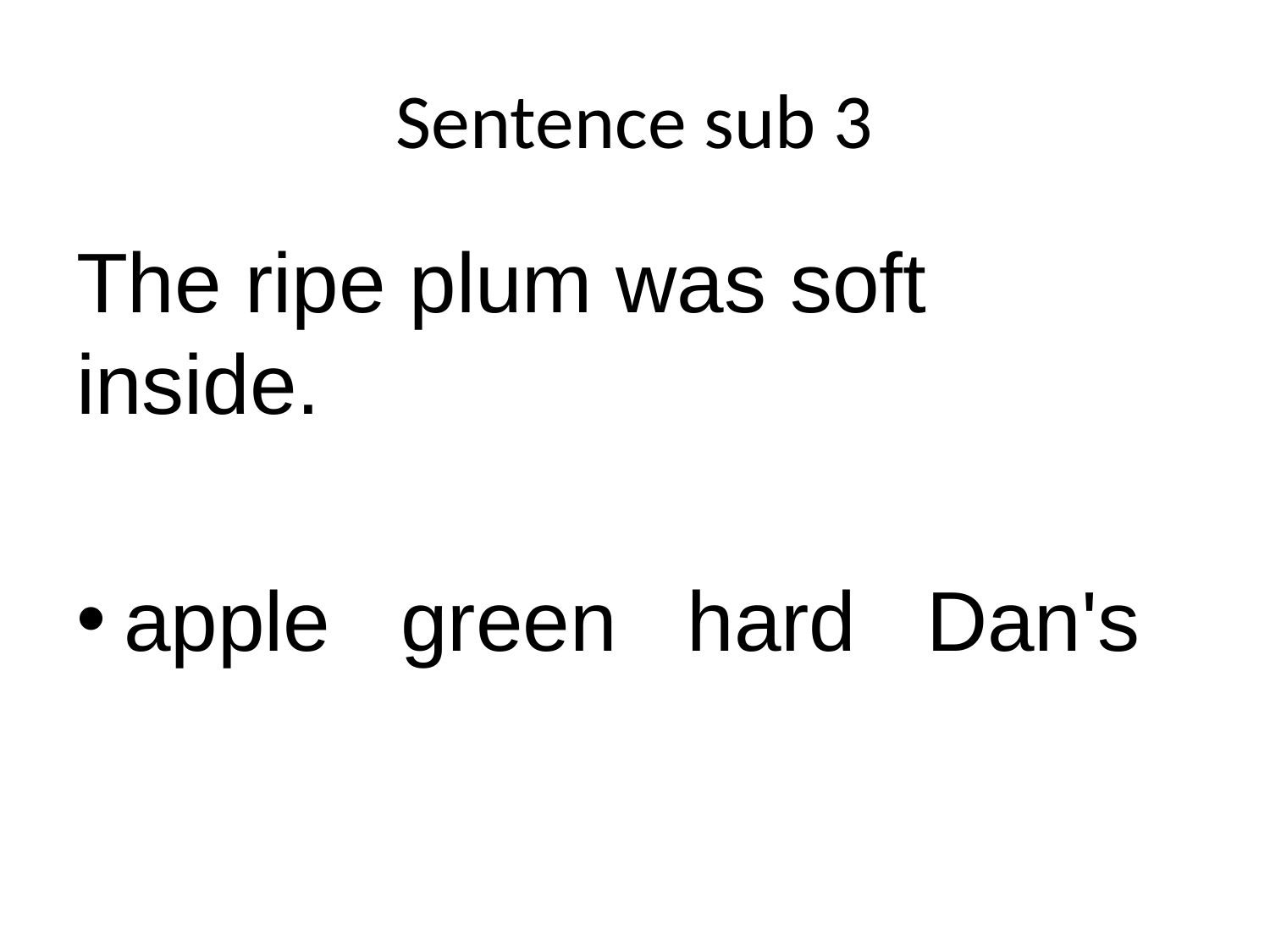

# Sentence sub 3
The ripe plum was soft inside.

apple   green   hard   Dan's